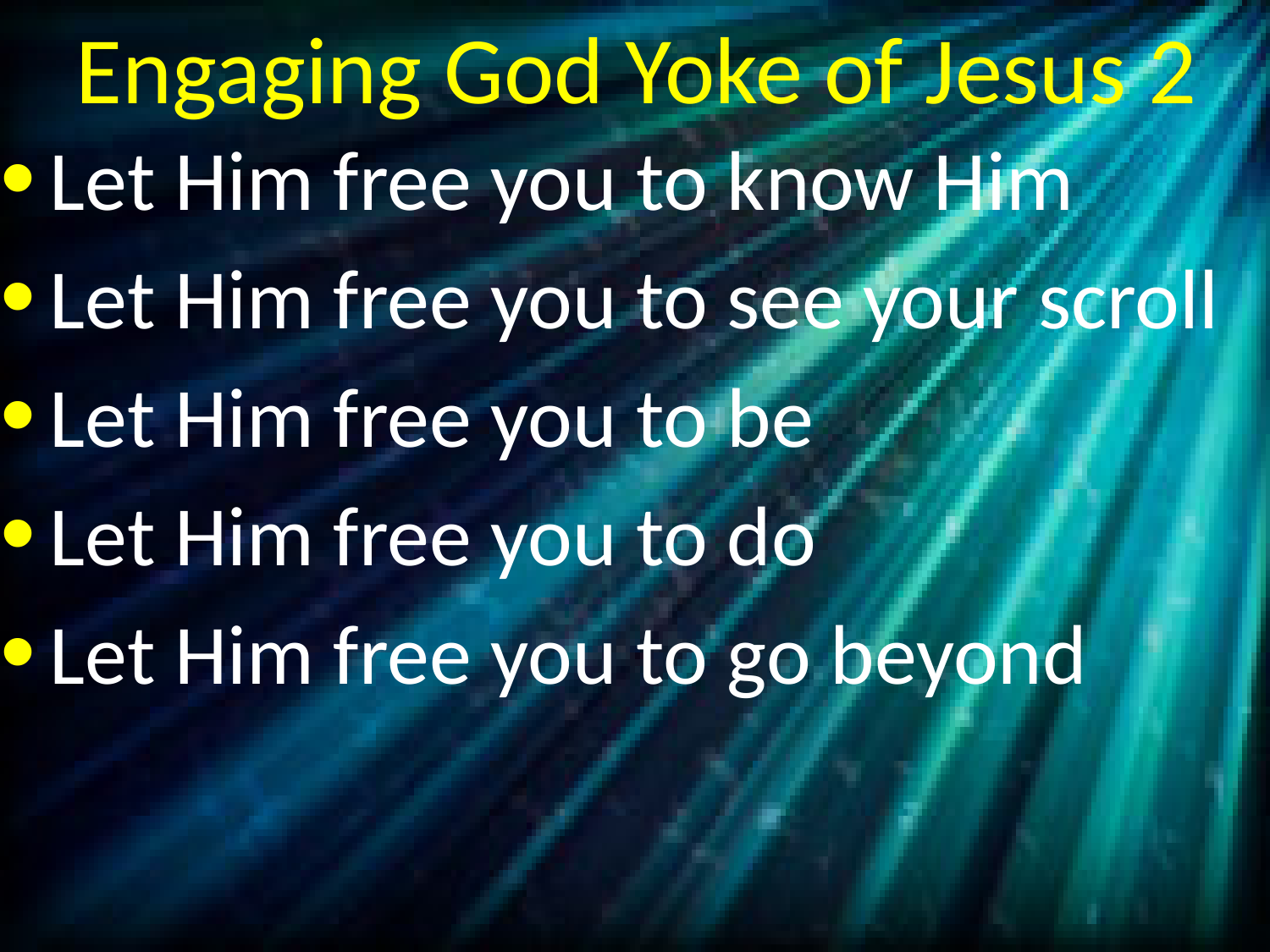

# Engaging God Yoke of Jesus 2
Let Him free you to know Him
Let Him free you to see your scroll
Let Him free you to be
Let Him free you to do
Let Him free you to go beyond